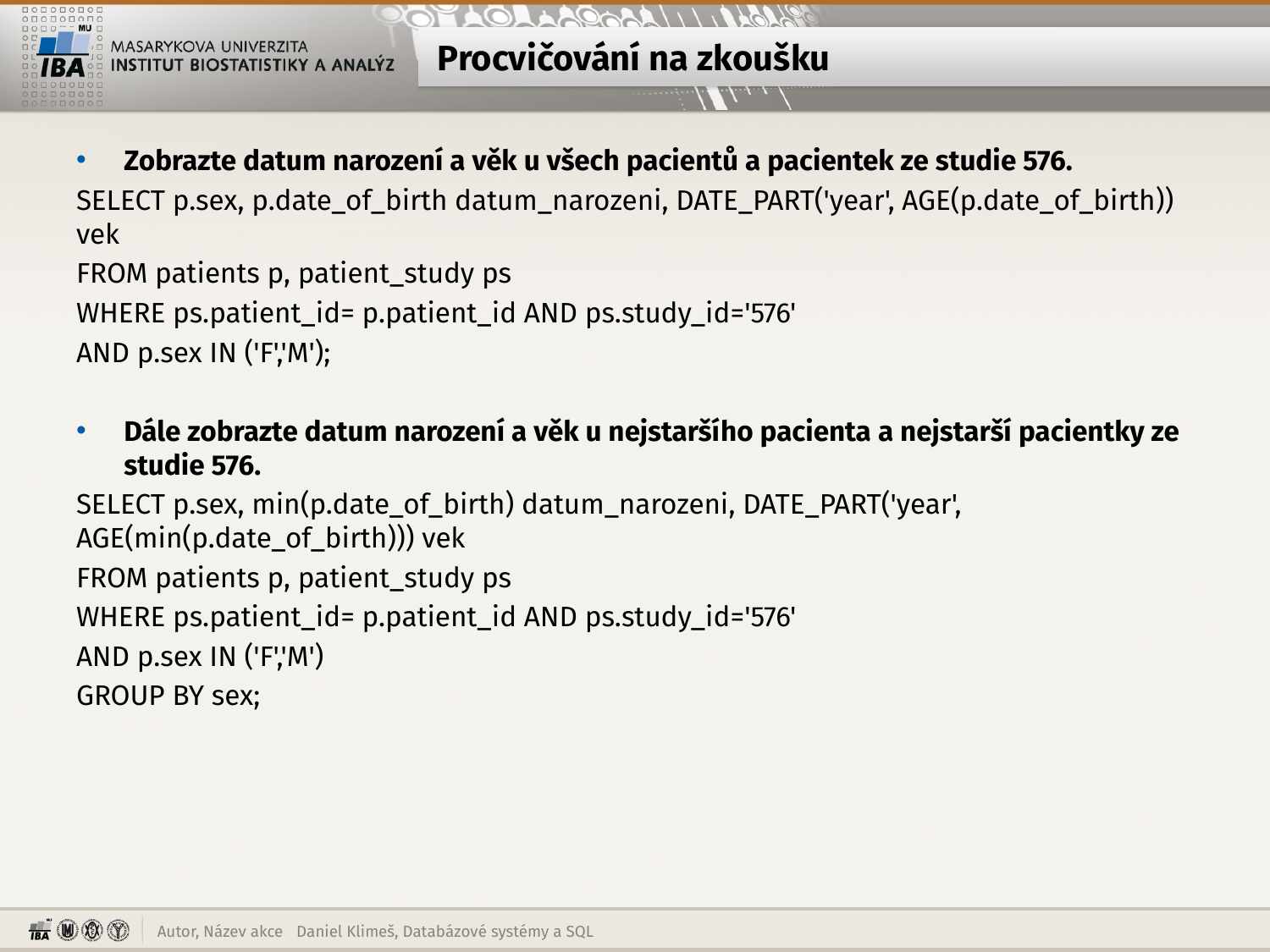

# Procvičování na zkoušku
Zobrazte datum narození a věk u všech pacientů a pacientek ze studie 576.
SELECT p.sex, p.date_of_birth datum_narozeni, DATE_PART('year', AGE(p.date_of_birth)) vek
FROM patients p, patient_study ps
WHERE ps.patient_id= p.patient_id AND ps.study_id='576'
AND p.sex IN ('F','M');

Dále zobrazte datum narození a věk u nejstaršího pacienta a nejstarší pacientky ze studie 576.
SELECT p.sex, min(p.date_of_birth) datum_narozeni, DATE_PART('year', AGE(min(p.date_of_birth))) vek
FROM patients p, patient_study ps
WHERE ps.patient_id= p.patient_id AND ps.study_id='576'
AND p.sex IN ('F','M')
GROUP BY sex;
Daniel Klimeš, Databázové systémy a SQL